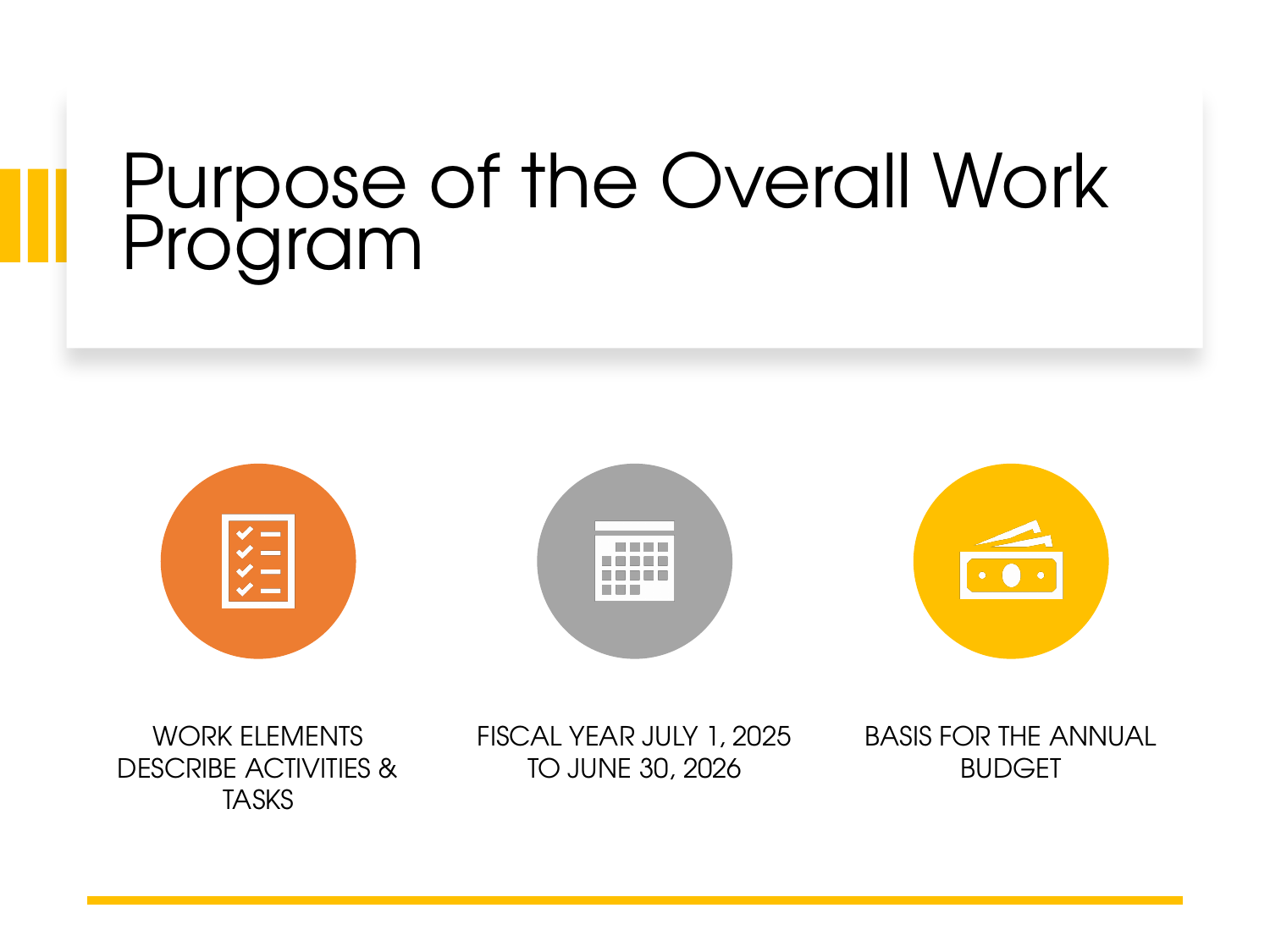

# Purpose of the Overall Work Program

Work Elements describe activities & tasks
Fiscal year July 1, 2025 to June 30, 2026
Basis for the annual budget